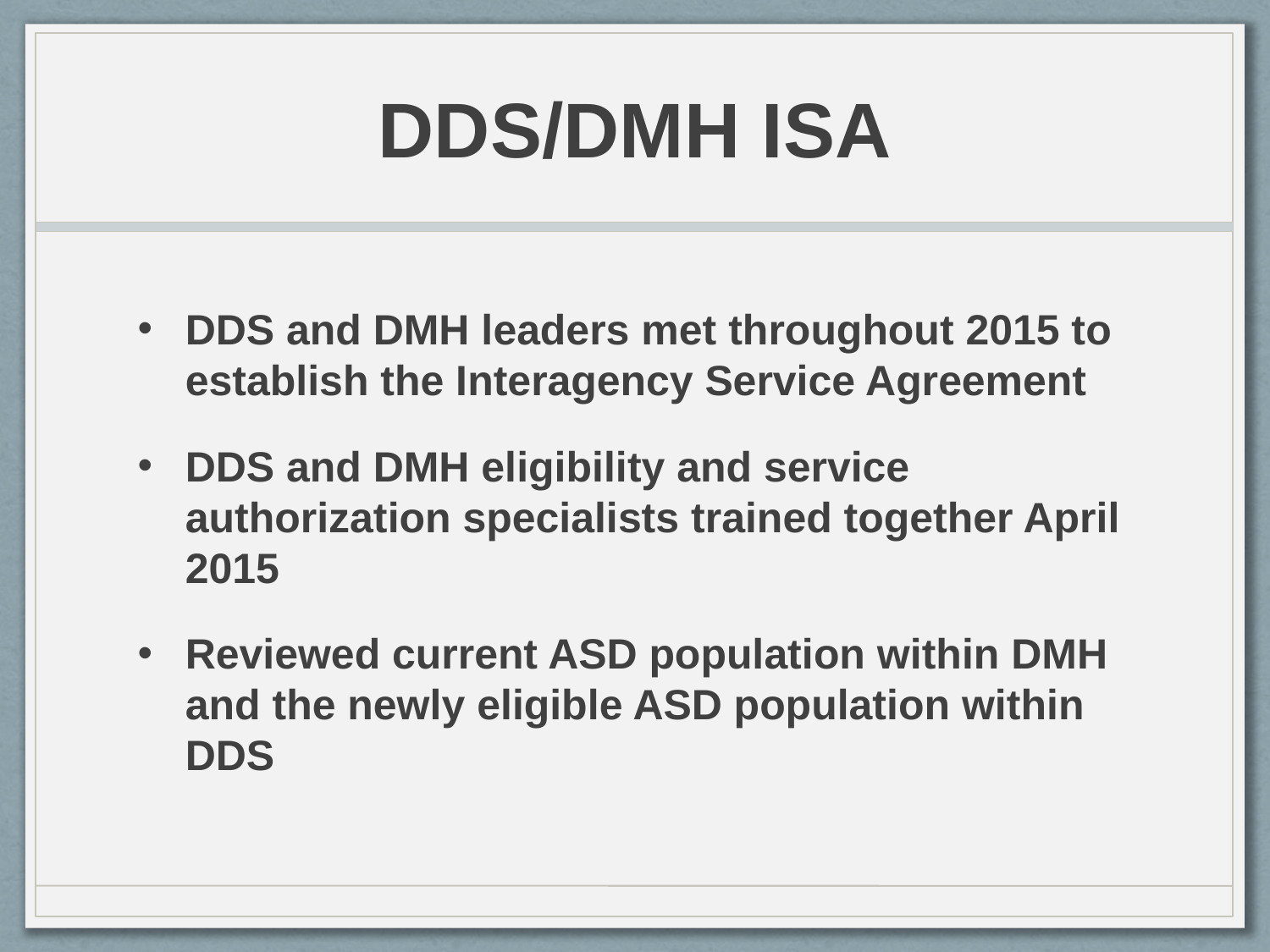

# DDS/DMH ISA
DDS and DMH leaders met throughout 2015 to establish the Interagency Service Agreement
DDS and DMH eligibility and service authorization specialists trained together April 2015
Reviewed current ASD population within DMH and the newly eligible ASD population within DDS